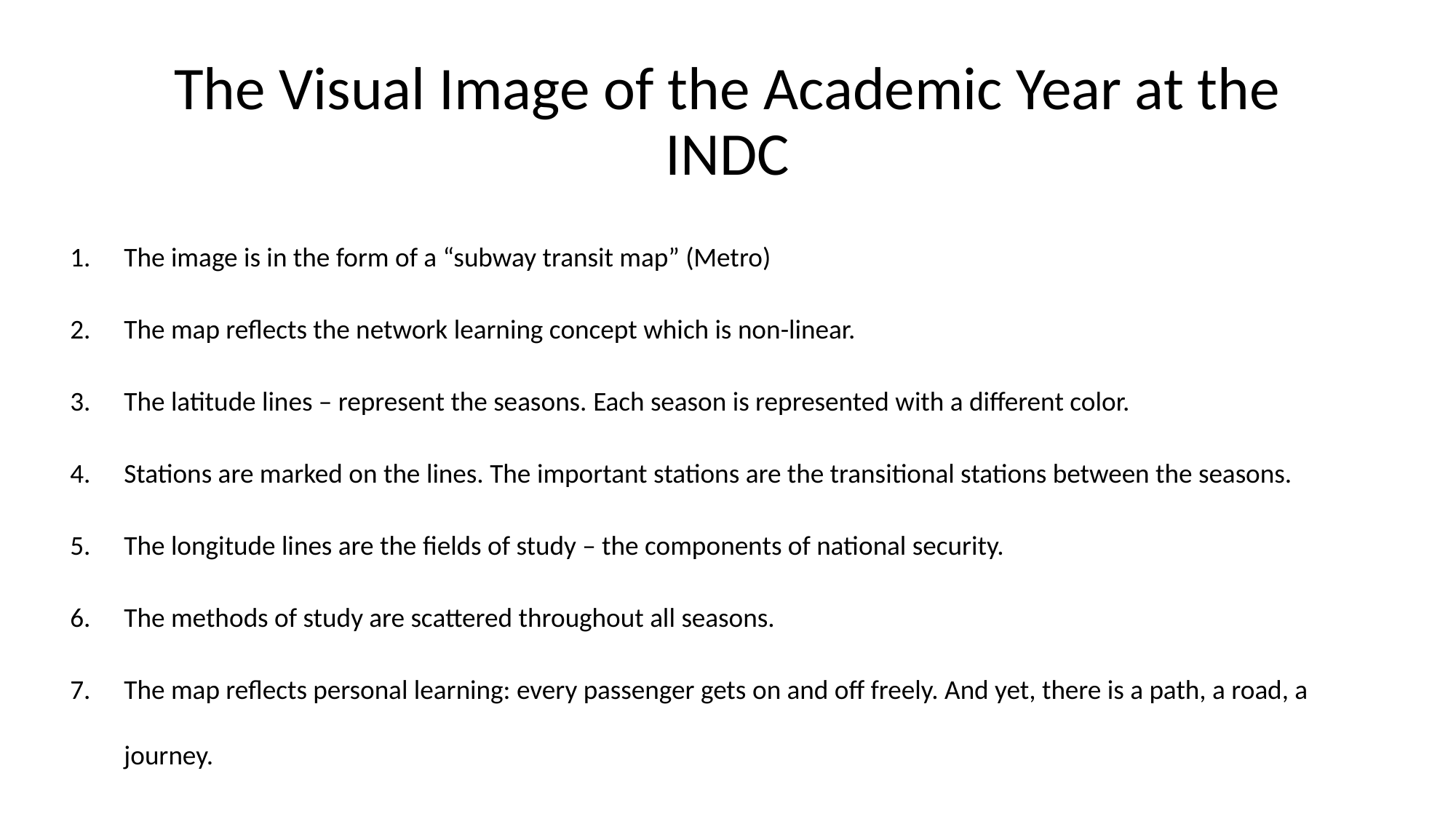

# The Visual Image of the Academic Year at the INDC
The image is in the form of a “subway transit map” (Metro)
The map reflects the network learning concept which is non-linear.
The latitude lines – represent the seasons. Each season is represented with a different color.
Stations are marked on the lines. The important stations are the transitional stations between the seasons.
The longitude lines are the fields of study – the components of national security.
The methods of study are scattered throughout all seasons.
The map reflects personal learning: every passenger gets on and off freely. And yet, there is a path, a road, a journey.